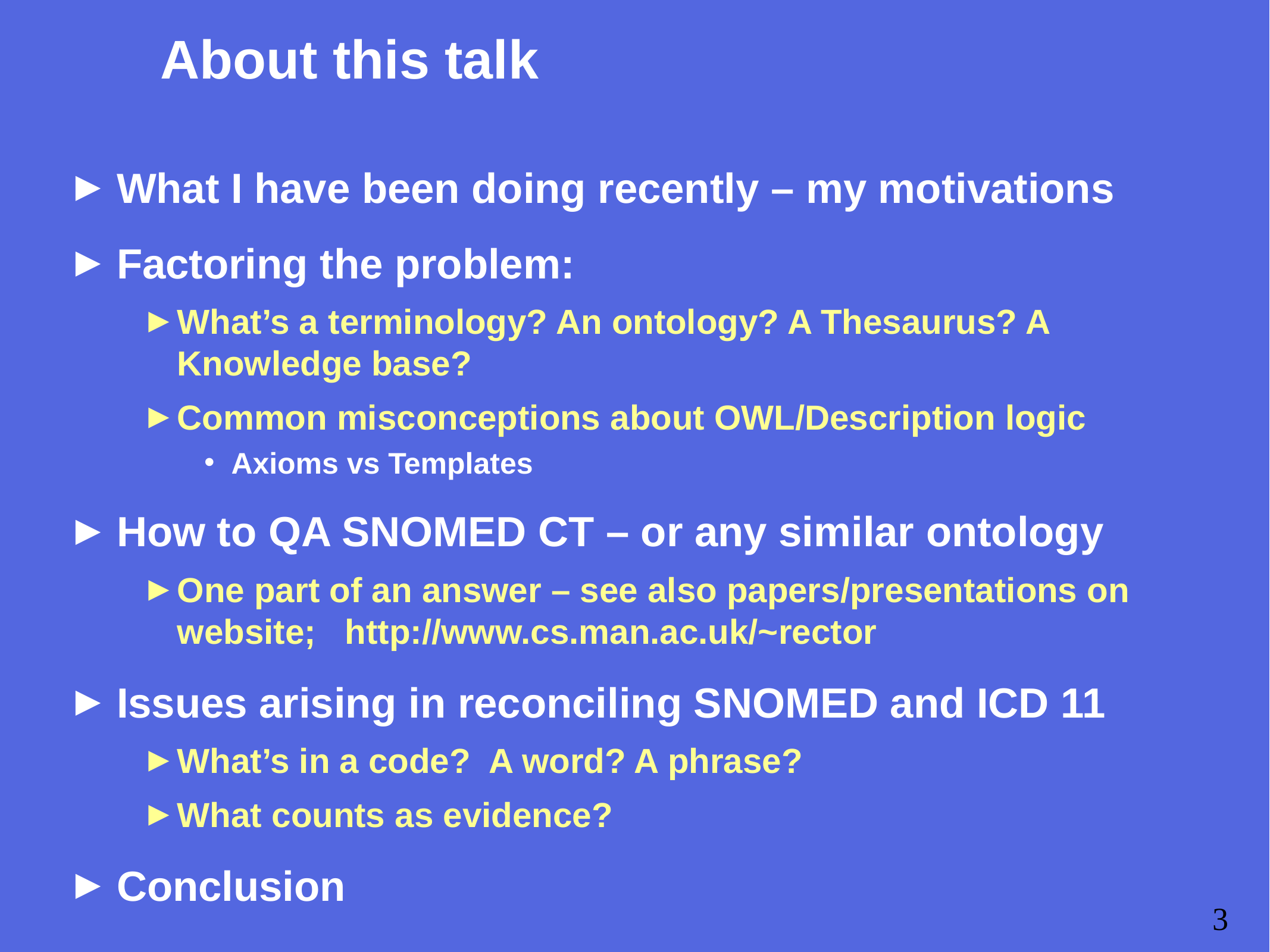

# About this talk
What I have been doing recently – my motivations
Factoring the problem:
What’s a terminology? An ontology? A Thesaurus? A Knowledge base?
Common misconceptions about OWL/Description logic
Axioms vs Templates
How to QA SNOMED CT – or any similar ontology
One part of an answer – see also papers/presentations on website;   http://www.cs.man.ac.uk/~rector
Issues arising in reconciling SNOMED and ICD 11
What’s in a code?  A word? A phrase?
What counts as evidence?
Conclusion
3